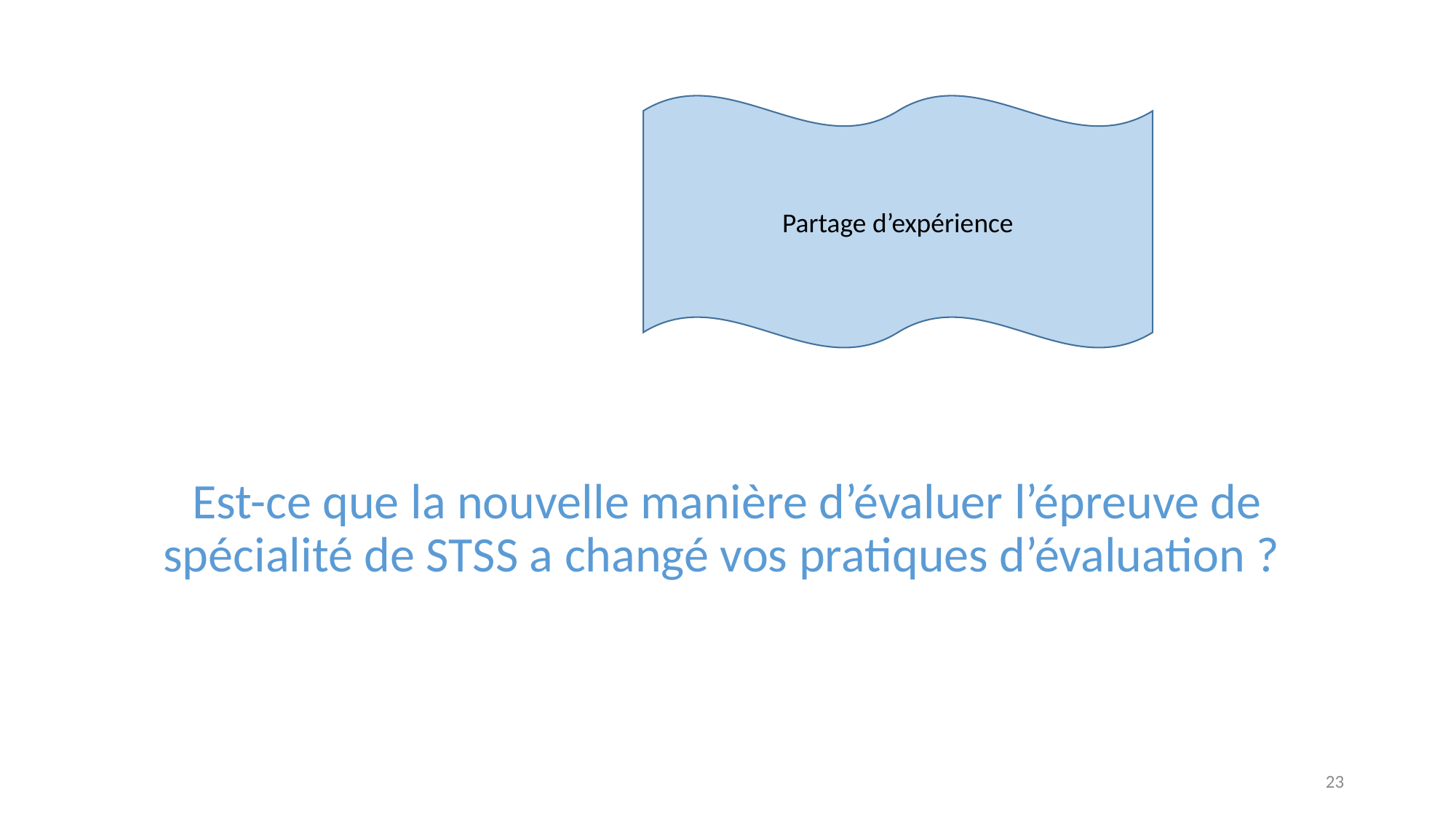

Partage d’expérience
# Est-ce que la nouvelle manière d’évaluer l’épreuve de spécialité de STSS a changé vos pratiques d’évaluation ?
23